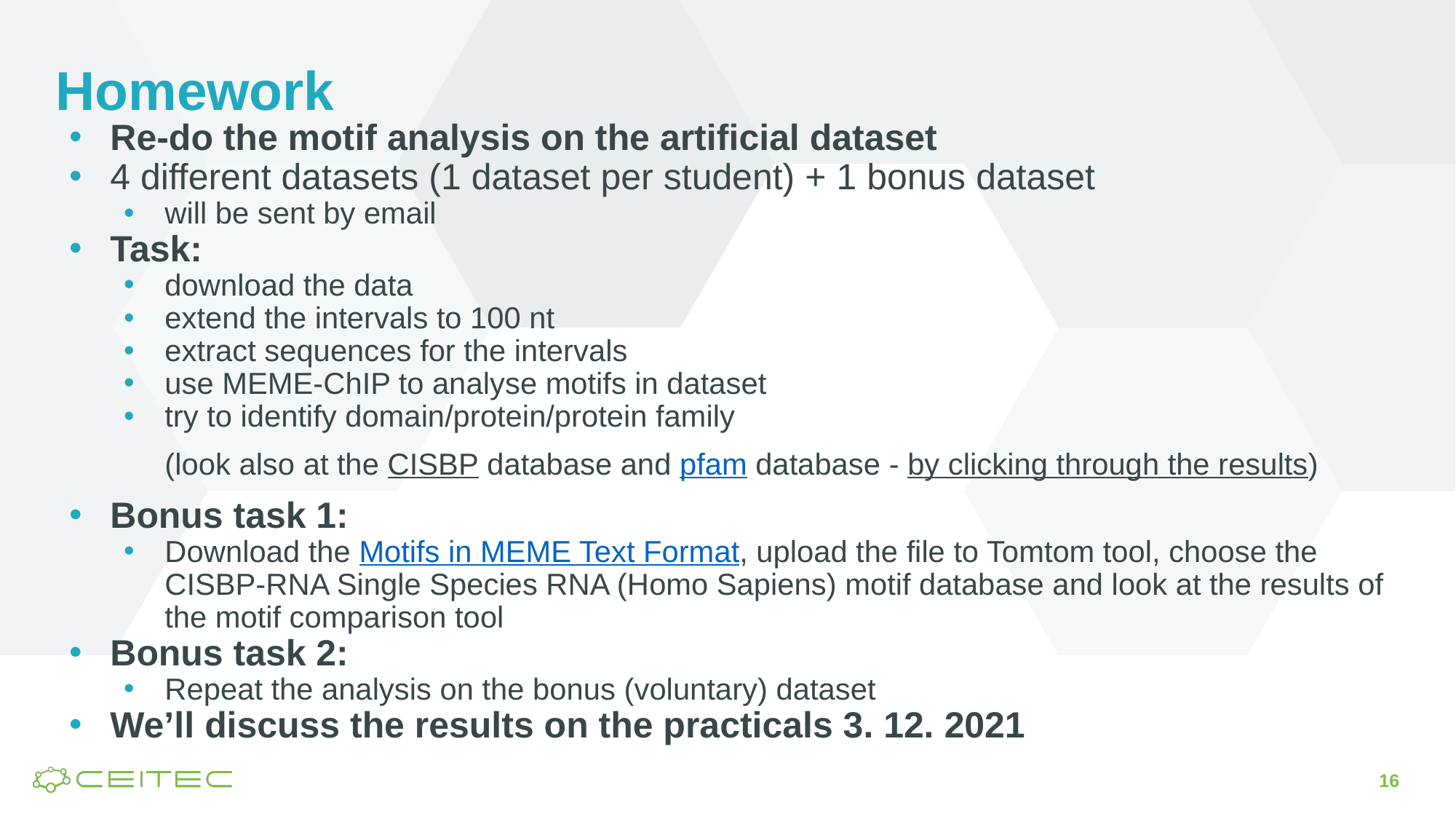

# Homework
Re-do the motif analysis on the artificial dataset
4 different datasets (1 dataset per student) + 1 bonus dataset
will be sent by email
Task:
download the data
extend the intervals to 100 nt
extract sequences for the intervals
use MEME-ChIP to analyse motifs in dataset
try to identify domain/protein/protein family
(look also at the CISBP database and pfam database - by clicking through the results)
Bonus task 1:
Download the Motifs in MEME Text Format, upload the file to Tomtom tool, choose the CISBP-RNA Single Species RNA (Homo Sapiens) motif database and look at the results of the motif comparison tool
Bonus task 2:
Repeat the analysis on the bonus (voluntary) dataset
We’ll discuss the results on the practicals 3. 12. 2021

16